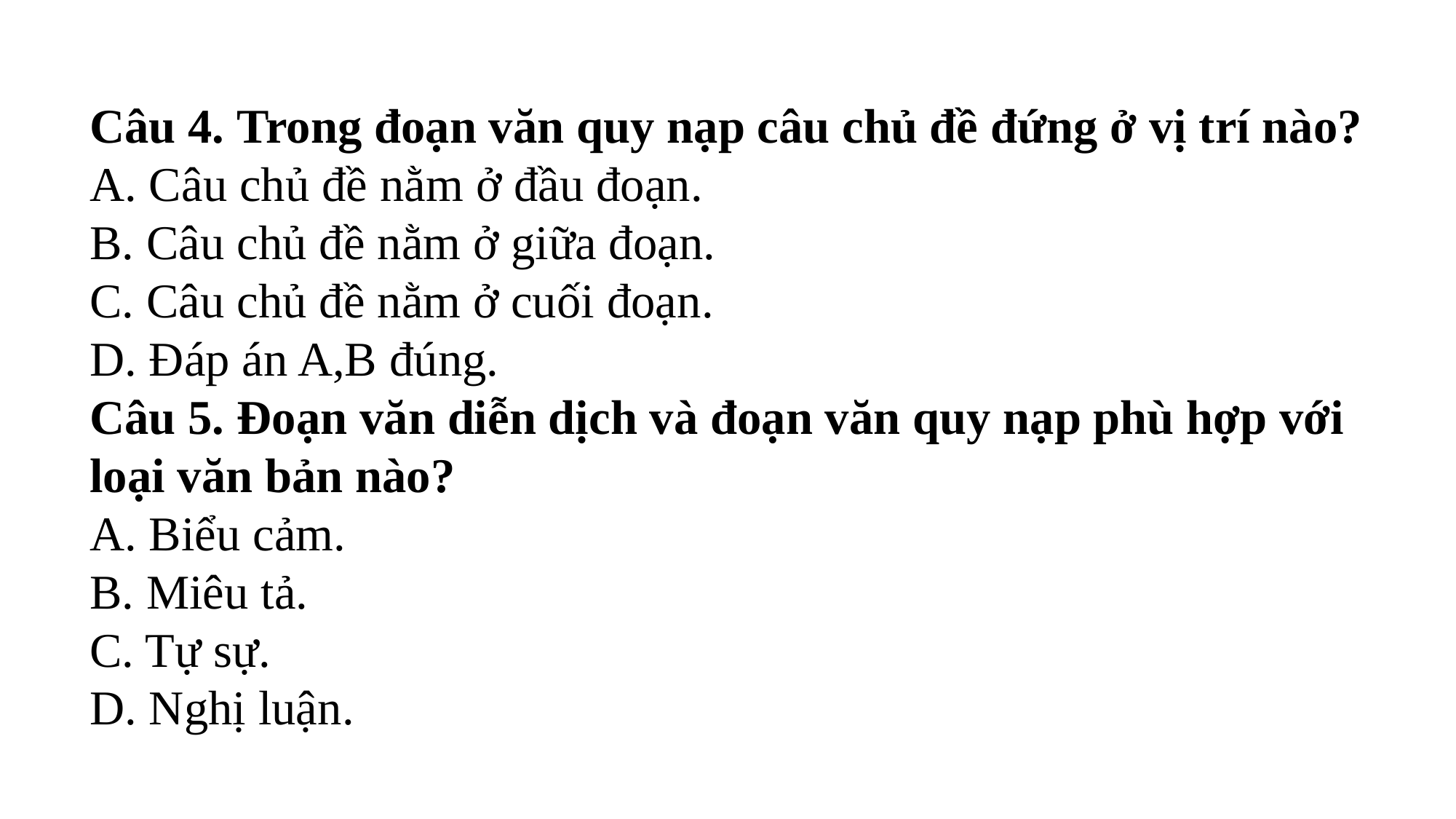

Câu 4. Trong đoạn văn quy nạp câu chủ đề đứng ở vị trí nào?
A. Câu chủ đề nằm ở đầu đoạn.
B. Câu chủ đề nằm ở giữa đoạn.
C. Câu chủ đề nằm ở cuối đoạn.
D. Đáp án A,B đúng.
Câu 5. Đoạn văn diễn dịch và đoạn văn quy nạp phù hợp với loại văn bản nào?
A. Biểu cảm.
B. Miêu tả.
C. Tự sự.
D. Nghị luận.